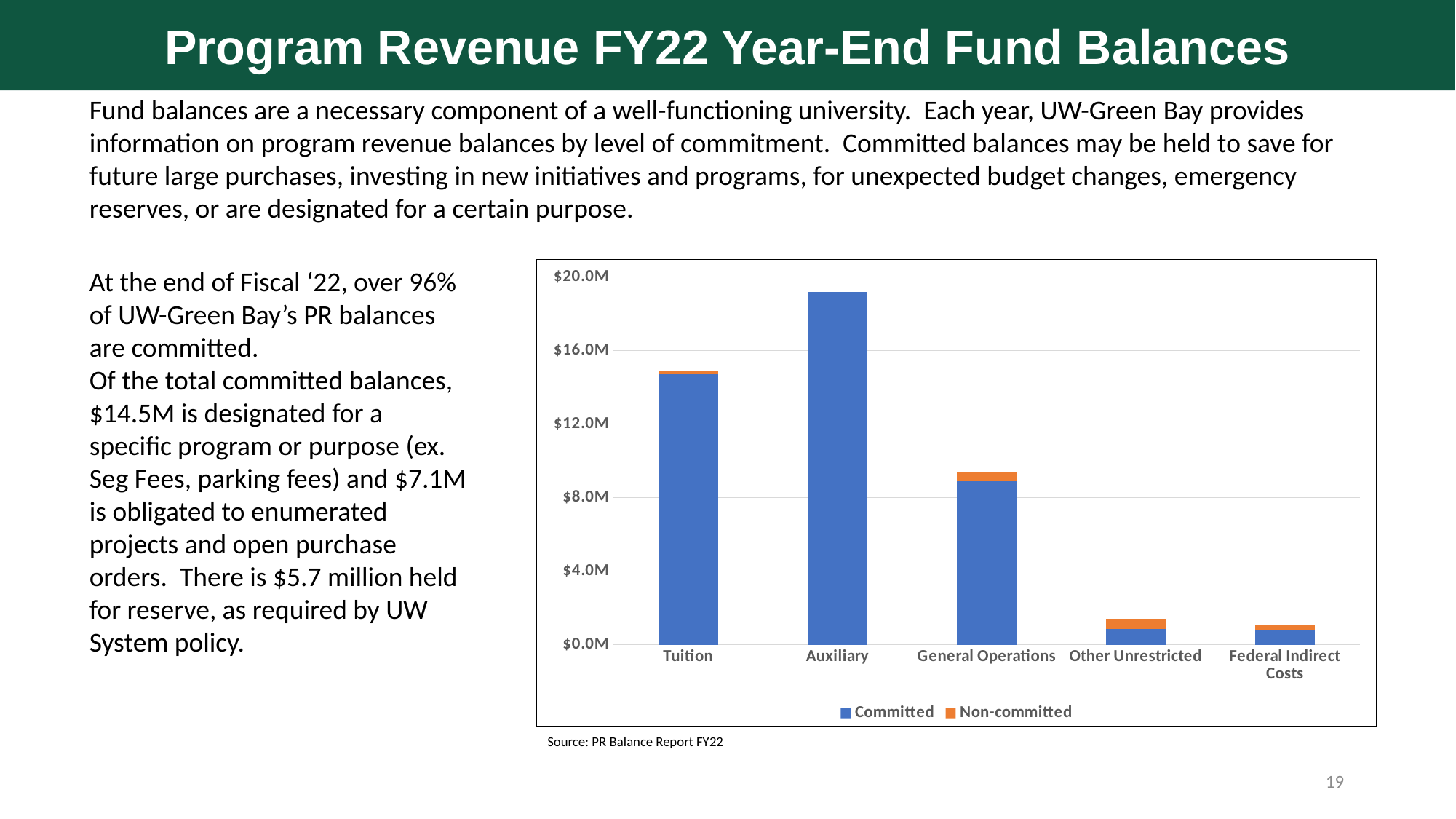

Program Revenue FY22 Year-End Fund Balances
Fund balances are a necessary component of a well-functioning university.  Each year, UW-Green Bay provides information on program revenue balances by level of commitment.  Committed balances may be held to save for future large purchases, investing in new initiatives and programs, for unexpected budget changes, emergency reserves, or are designated for a certain purpose.
At the end of Fiscal ‘22, over 96% of UW-Green Bay’s PR balances are committed.
Of the total committed balances, $14.5M is designated for a specific program or purpose (ex. Seg Fees, parking fees) and $7.1M is obligated to enumerated projects and open purchase orders.  There is $5.7 million held for reserve, as required by UW System policy.

### Chart

| Category | Committed | Non-committed |
|---|---|---|
| Tuition | 14720064.0 | 180719.0 |
| Auxiliary | 19204058.0 | 0.0 |
| General Operations | 8911334.0 | 473228.0 |
| Other Unrestricted | 855833.0 | 573147.0 |
| Federal Indirect Costs | 822980.0 | 224736.0 |
Source: PR Balance Report FY22
19